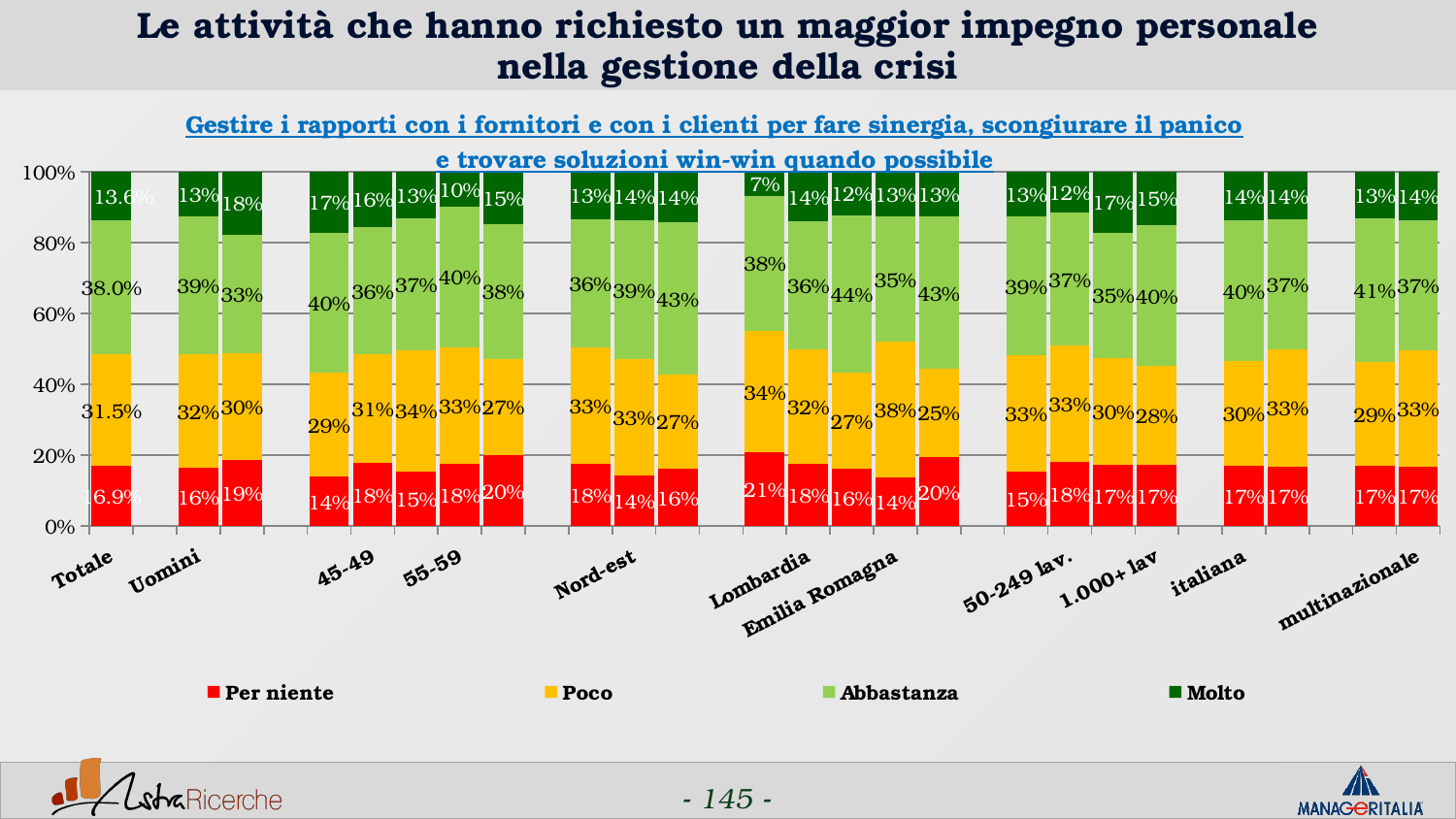

# Le attività che hanno richiesto un maggior impegno personale nella gestione della crisi

### Chart: Gestire i rapporti con i fornitori e con i clienti per fare sinergia, scongiurare il panico e trovare soluzioni win-win quando possibile

| Category | Per niente | Poco | Abbastanza | Molto |
|---|---|---|---|---|
| Totale | 0.16870000000000002 | 0.3154 | 0.3795 | 0.1364 |
|  | None | None | None | None |
| Uomini | 0.1648 | 0.3187 | 0.3897 | 0.1268 |
| Donne | 0.1859 | 0.3011 | 0.3346 | 0.1784 |
|  | None | None | None | None |
| <44 | 0.1406 | 0.2917 | 0.3958 | 0.17190000000000003 |
| 45-49 | 0.1777 | 0.3066 | 0.3589 | 0.1568 |
| 50-54 | 0.15439999999999998 | 0.342 | 0.3705 | 0.133 |
| 55-59 | 0.1765 | 0.32770000000000005 | 0.3978 | 0.098 |
| 60+ | 0.2 | 0.2718 | 0.3795 | 0.1487 |
|  | None | None | None | None |
| Nord-ovest | 0.17620000000000002 | 0.327 | 0.36310000000000003 | 0.1338 |
| Nord-est | 0.1422 | 0.3276 | 0.3922 | 0.1379 |
| Centro/Sud | 0.1624 | 0.2657 | 0.428 | 0.1439 |
|  | None | None | None | None |
| Piemonte | 0.2069 | 0.3448 | 0.37929999999999997 | 0.069 |
| Lombardia | 0.17629999999999998 | 0.32299999999999995 | 0.3591 | 0.1416 |
| Veneto | 0.1604 | 0.2736 | 0.4434 | 0.1226 |
| Emilia Romagna | 0.1383 | 0.38299999999999995 | 0.35109999999999997 | 0.1277 |
| Lazio | 0.1955 | 0.2481 | 0.4286 | 0.1278 |
|  | None | None | None | None |
| 1-50 lav. | 0.1522 | 0.3298 | 0.3911 | 0.1268 |
| 50-249 lav. | 0.1809 | 0.32770000000000005 | 0.37450000000000006 | 0.11699999999999999 |
| 250-999 lav. | 0.1728 | 0.3015 | 0.3529 | 0.1728 |
| 1.000+ lav | 0.17300000000000001 | 0.2785 | 0.39659999999999995 | 0.1519 |
|  | None | None | None | None |
| italiana | 0.1698 | 0.2952 | 0.3968 | 0.1381 |
| estera | 0.1679 | 0.3309 | 0.36619999999999997 | 0.135 |
|  | None | None | None | None |
| nazionale | 0.1697 | 0.2934 | 0.4052 | 0.1317 |
| multinazionale | 0.16820000000000002 | 0.327 | 0.36590000000000006 | 0.1388 |